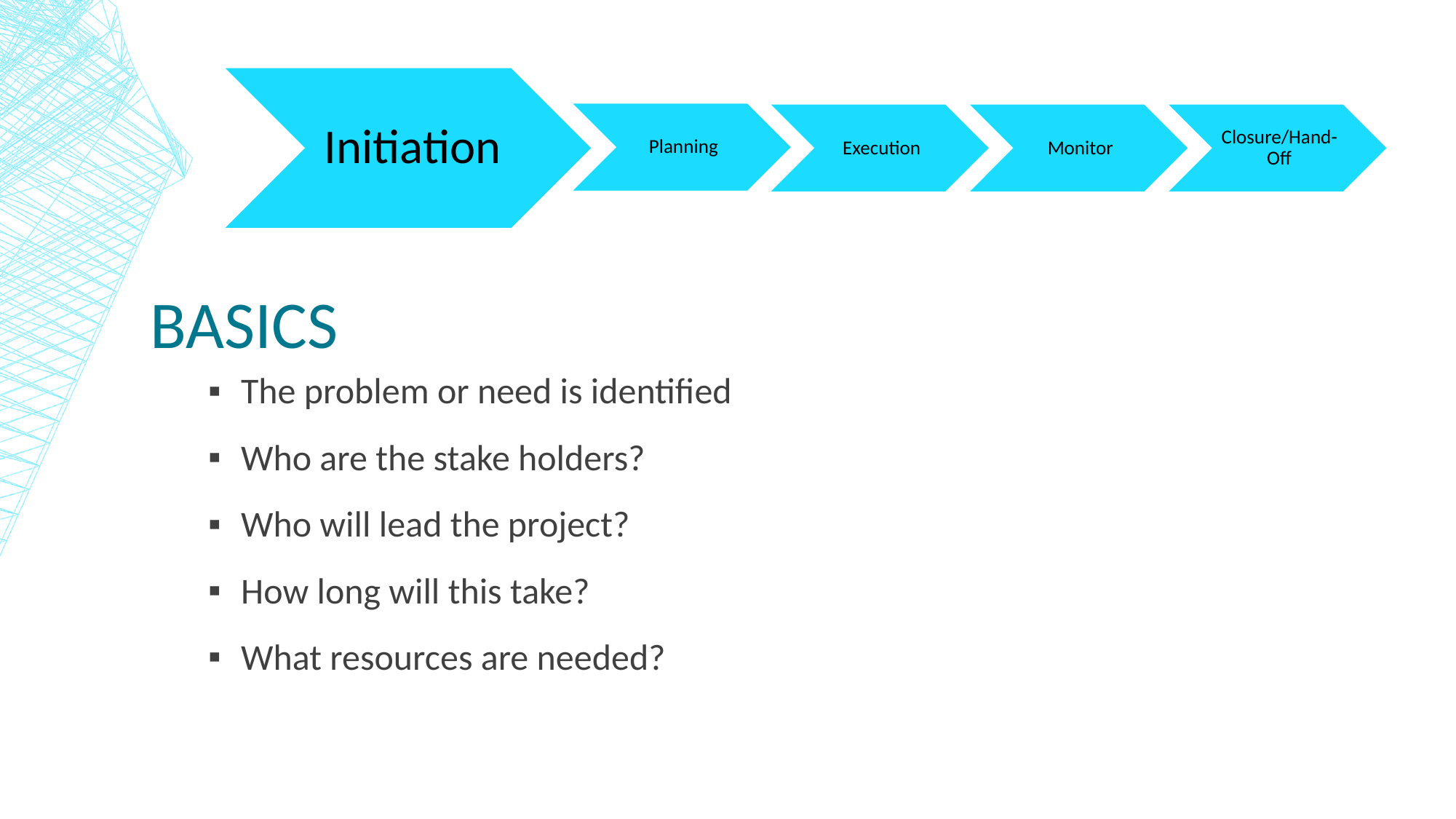

Initiation
Planning
Execution
Monitor
Closure/Hand-Off
# Basics
The problem or need is identified
Who are the stake holders?
Who will lead the project?
How long will this take?
What resources are needed?